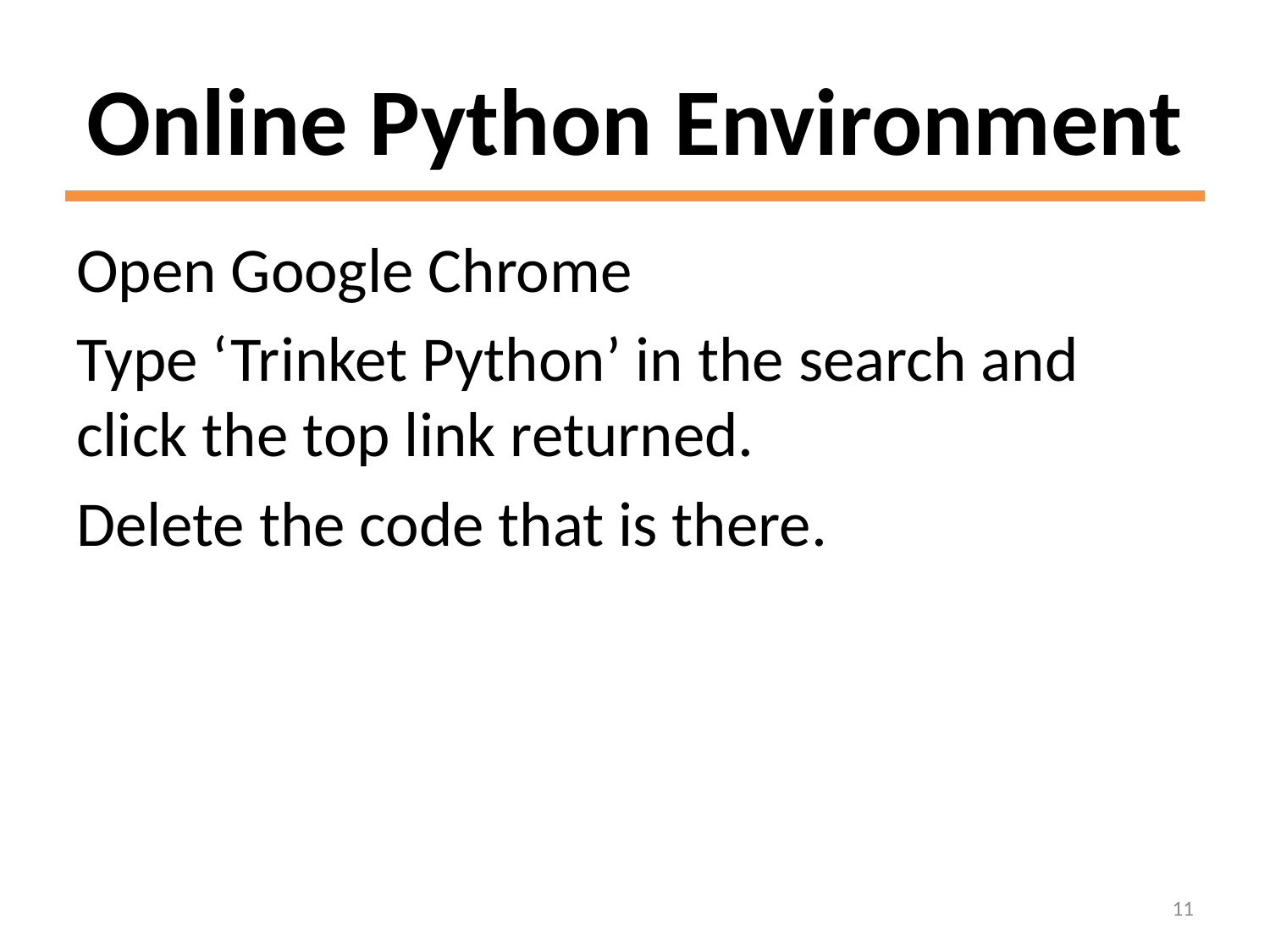

# Online Python Environment
Open Google Chrome
Type ‘Trinket Python’ in the search and click the top link returned.
Delete the code that is there.
11